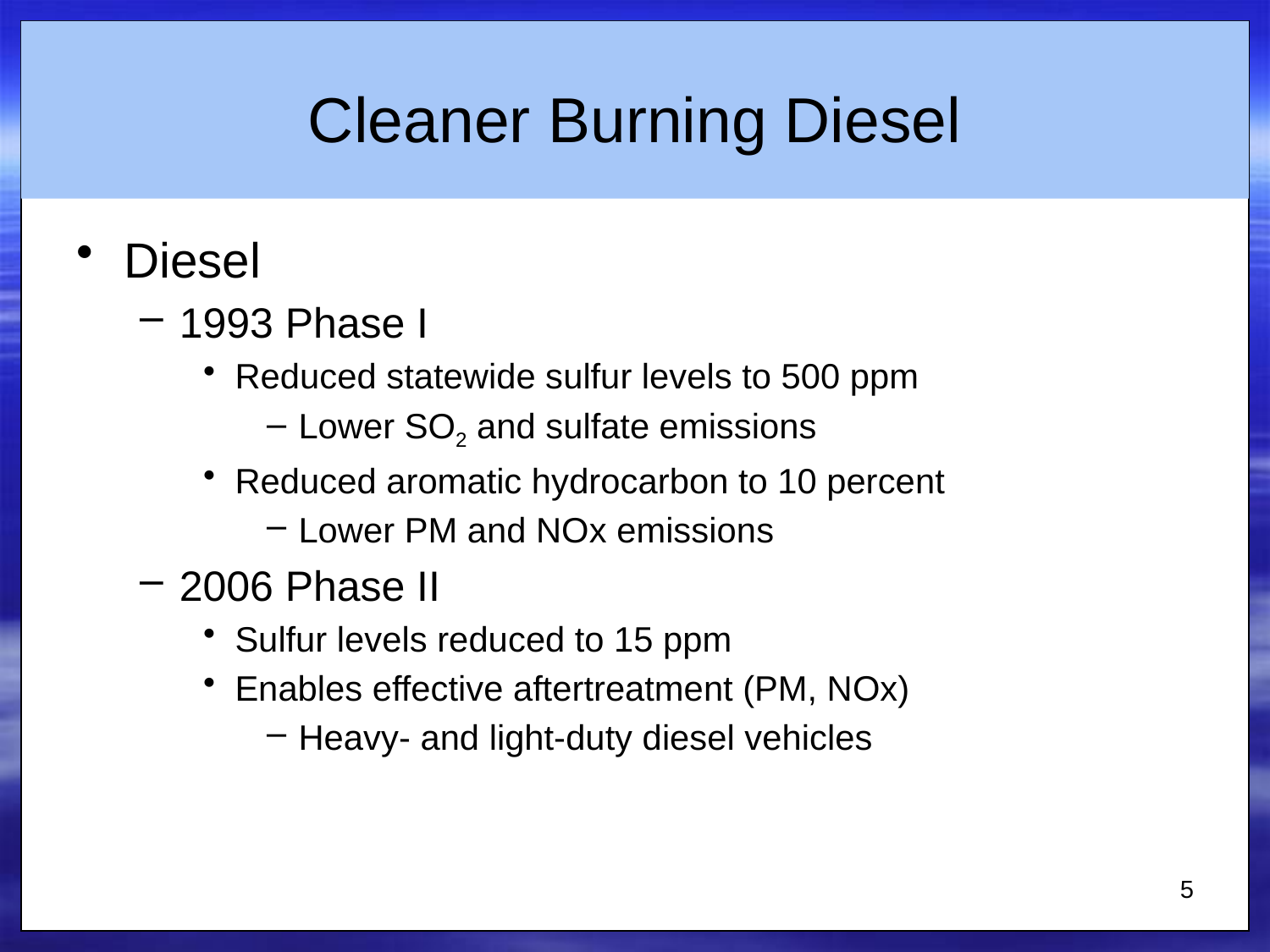

# Cleaner Burning Diesel
Diesel
1993 Phase I
Reduced statewide sulfur levels to 500 ppm
Lower SO2 and sulfate emissions
Reduced aromatic hydrocarbon to 10 percent
Lower PM and NOx emissions
2006 Phase II
Sulfur levels reduced to 15 ppm
Enables effective aftertreatment (PM, NOx)
Heavy- and light-duty diesel vehicles

5